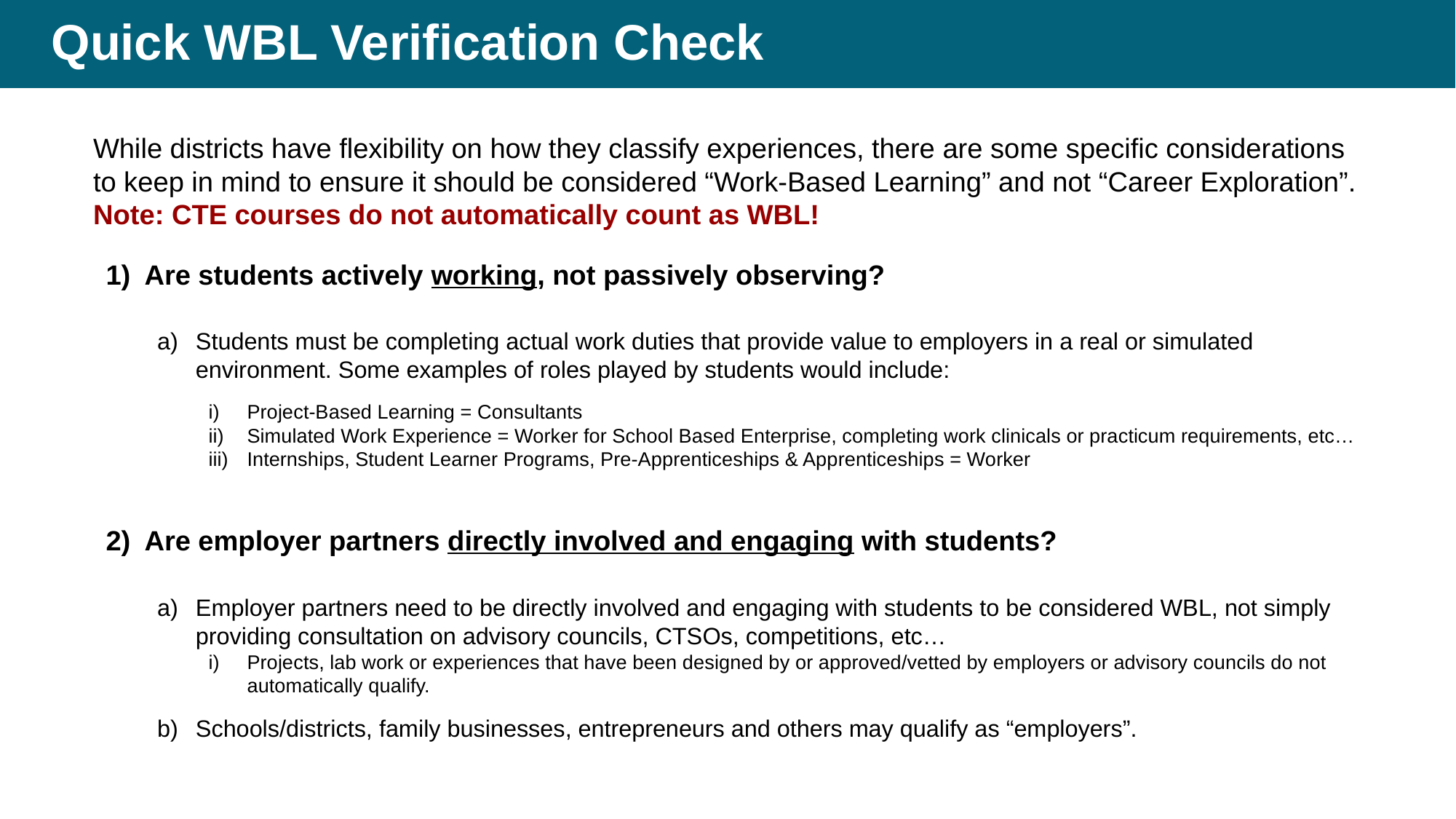

# Quick WBL Verification Check
While districts have flexibility on how they classify experiences, there are some specific considerations to keep in mind to ensure it should be considered “Work-Based Learning” and not “Career Exploration”. Note: CTE courses do not automatically count as WBL!

Are students actively working, not passively observing?

Students must be completing actual work duties that provide value to employers in a real or simulated environment. Some examples of roles played by students would include:

Project-Based Learning = Consultants
Simulated Work Experience = Worker for School Based Enterprise, completing work clinicals or practicum requirements, etc…
Internships, Student Learner Programs, Pre-Apprenticeships & Apprenticeships = Worker

Are employer partners directly involved and engaging with students?

Employer partners need to be directly involved and engaging with students to be considered WBL, not simply providing consultation on advisory councils, CTSOs, competitions, etc…
Projects, lab work or experiences that have been designed by or approved/vetted by employers or advisory councils do not automatically qualify.

Schools/districts, family businesses, entrepreneurs and others may qualify as “employers”.